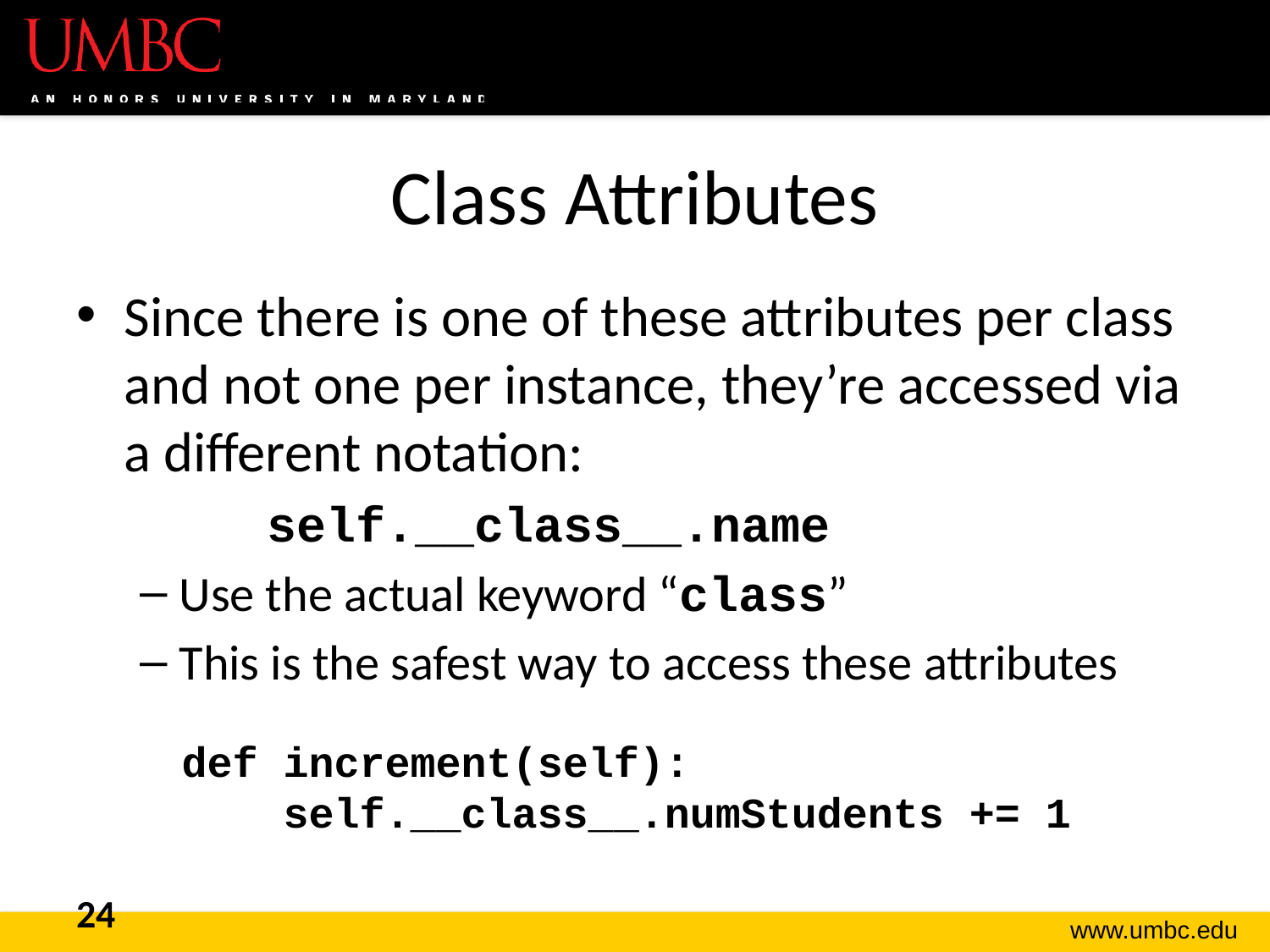

# Class Attributes
Since there is one of these attributes per class and not one per instance, they’re accessed via a different notation:
	self.__class__.name
Use the actual keyword “class”
This is the safest way to access these attributes

def increment(self):
    self.__class__.numStudents += 1
24